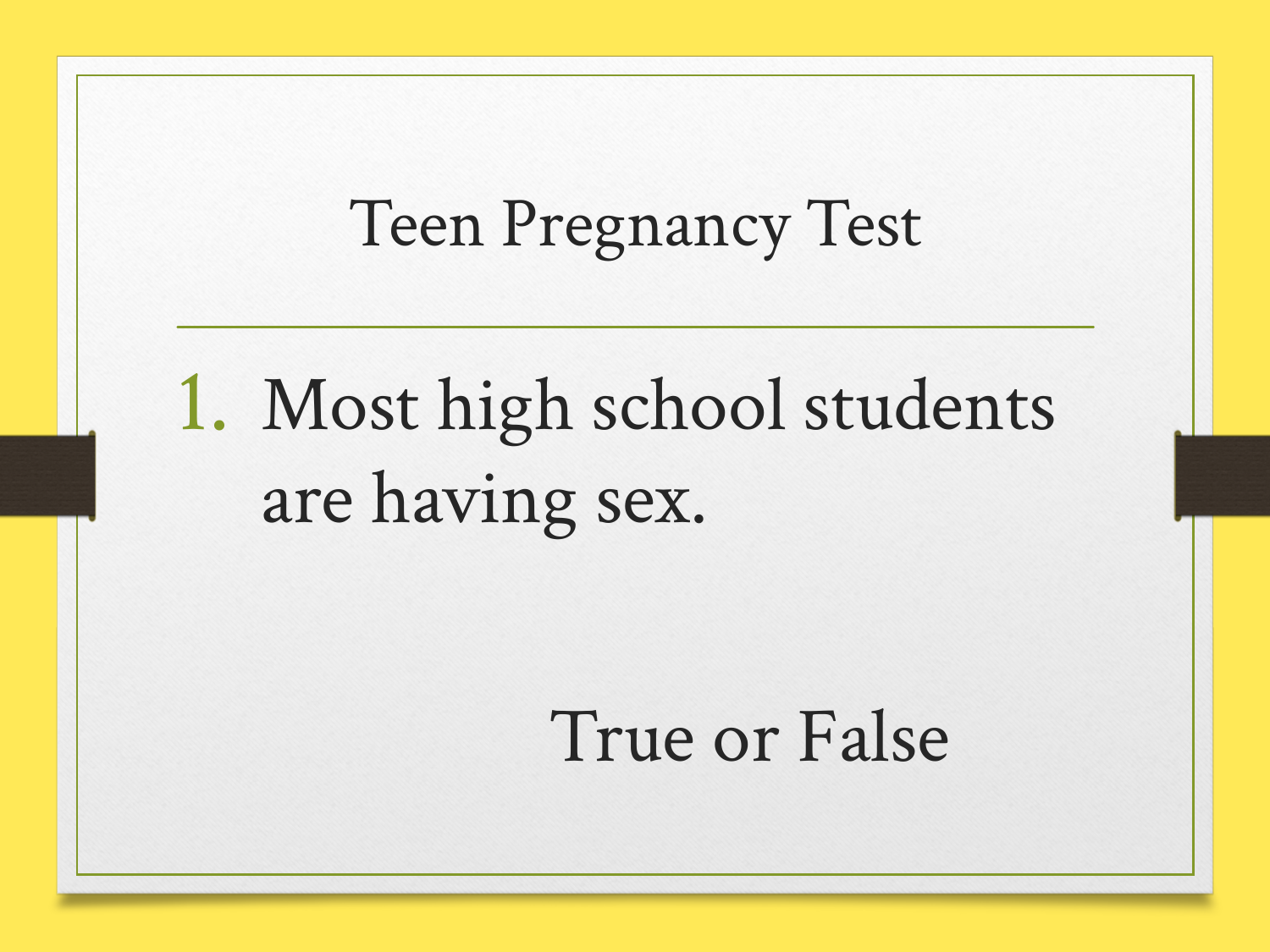

# Teen Pregnancy Test
Most high school students are having sex.

			  True or False